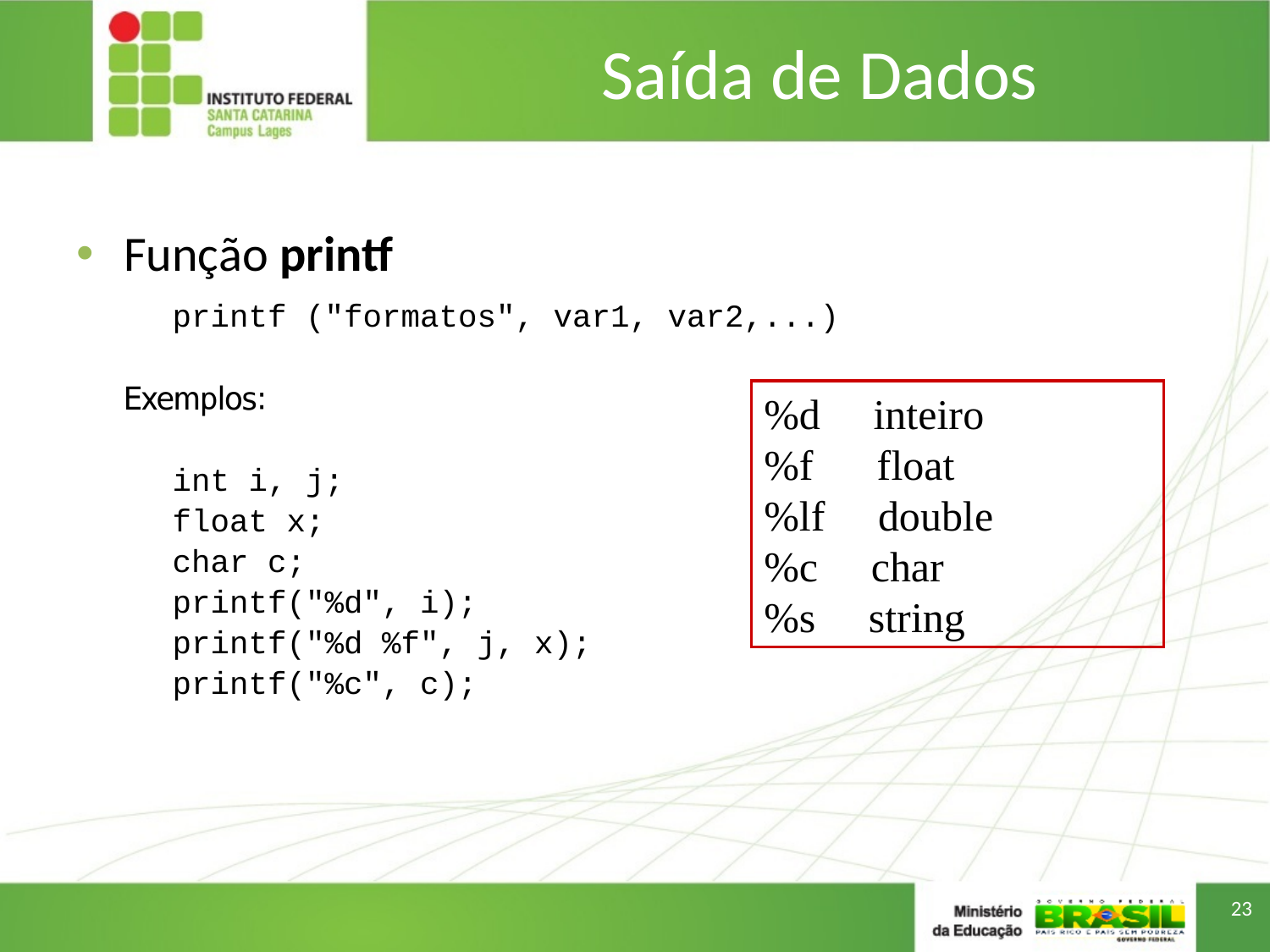

# Saída de Dados
Função printf
	printf ("formatos", var1, var2,...)

Exemplos:

	int i, j;
	float x;
	char c;
	printf("%d", i);
	printf("%d %f", j, x);
	printf("%c", c);

%d     inteiro
%f      float
%lf     double
%c     char
%s     string
23